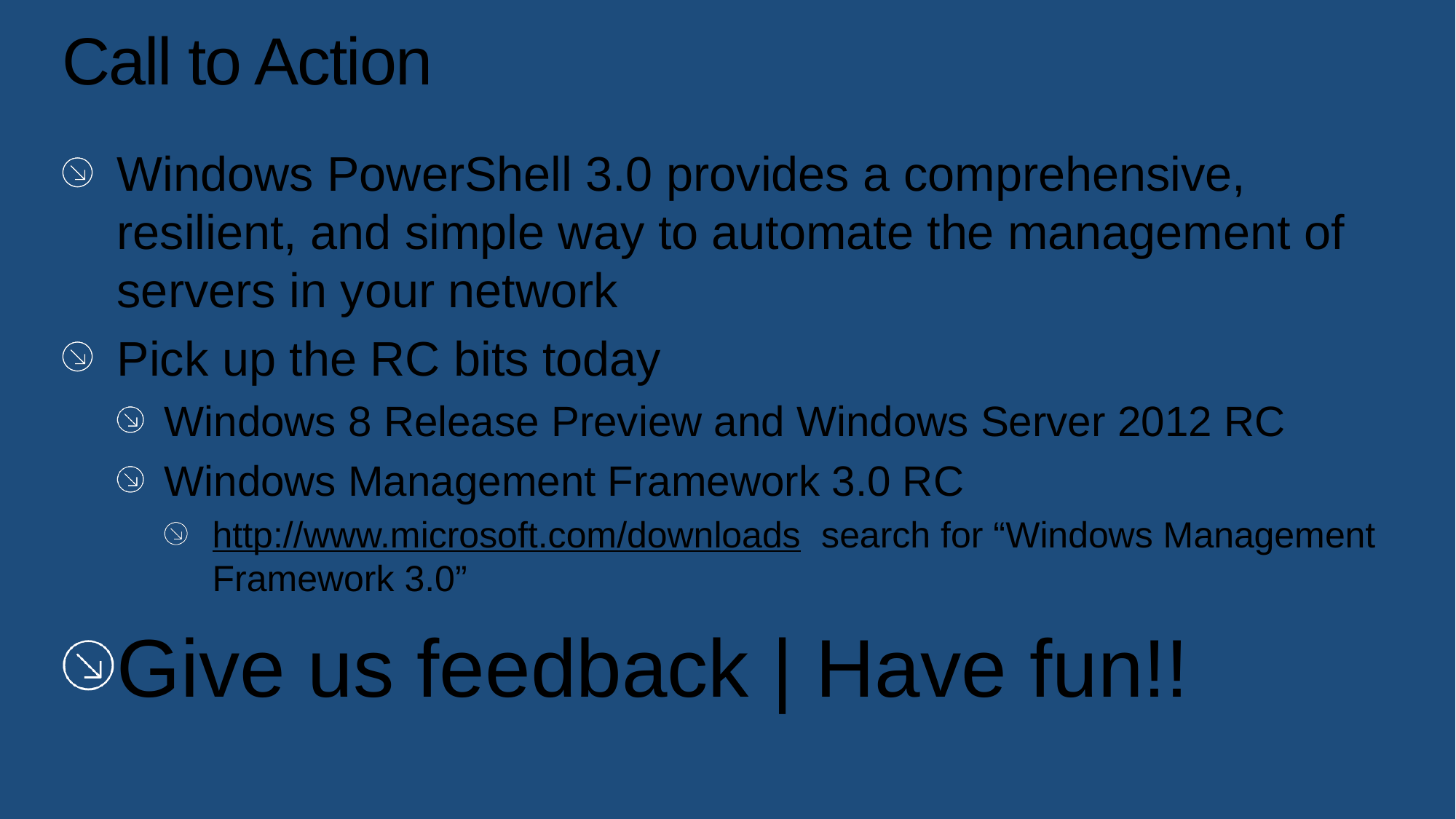

# Call to Action
Windows PowerShell 3.0 provides a comprehensive, resilient, and simple way to automate the management of servers in your network
Pick up the RC bits today
Windows 8 Release Preview and Windows Server 2012 RC
Windows Management Framework 3.0 RC
http://www.microsoft.com/downloads  search for “Windows Management Framework 3.0”
Give us feedback | Have fun!!